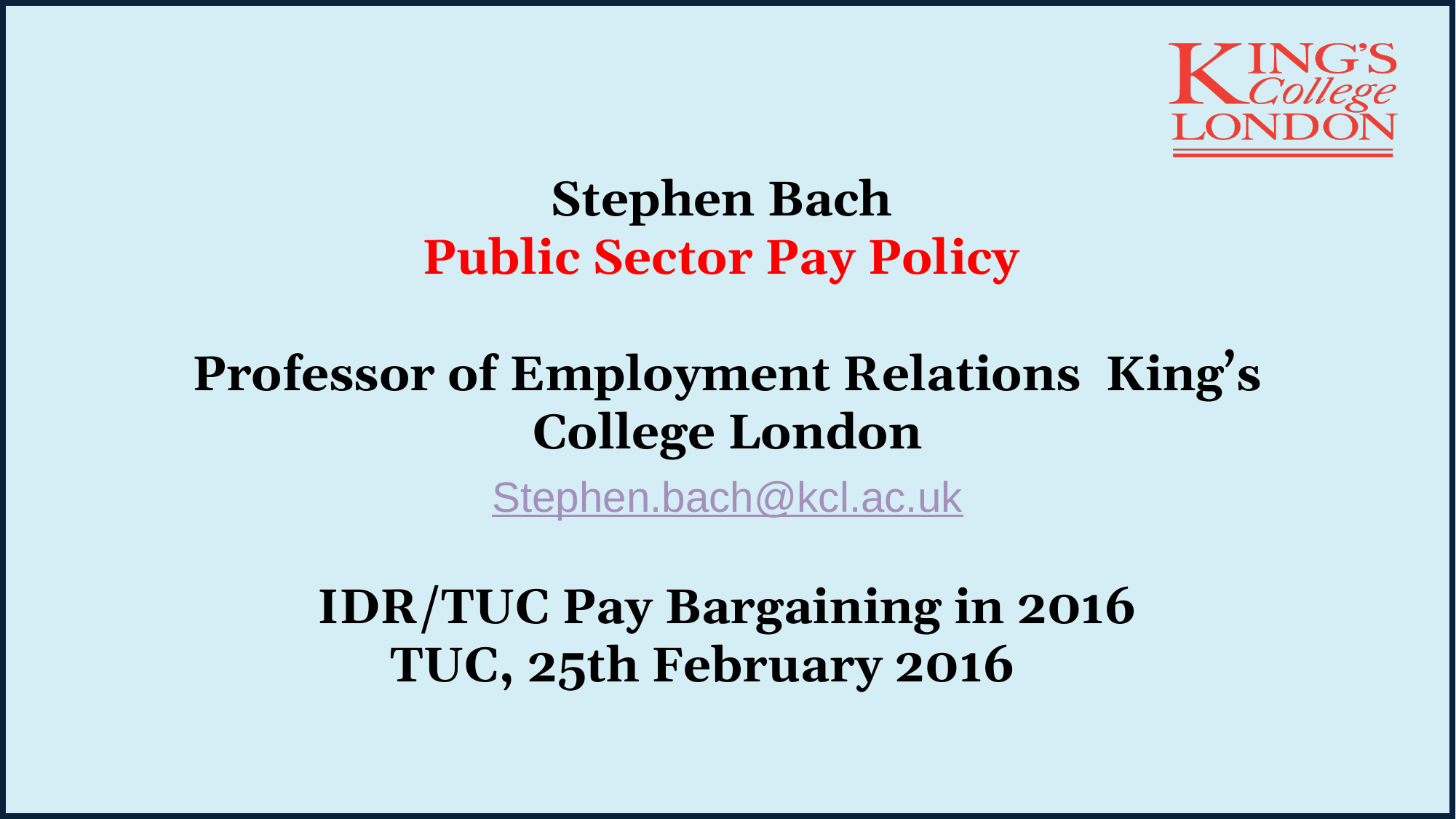

# Stephen Bach Public Sector Pay Policy Professor of Employment Relations  King’s College London IDR/TUC Pay Bargaining in 2016 TUC, 25th February 2016
Stephen.bach@kcl.ac.uk